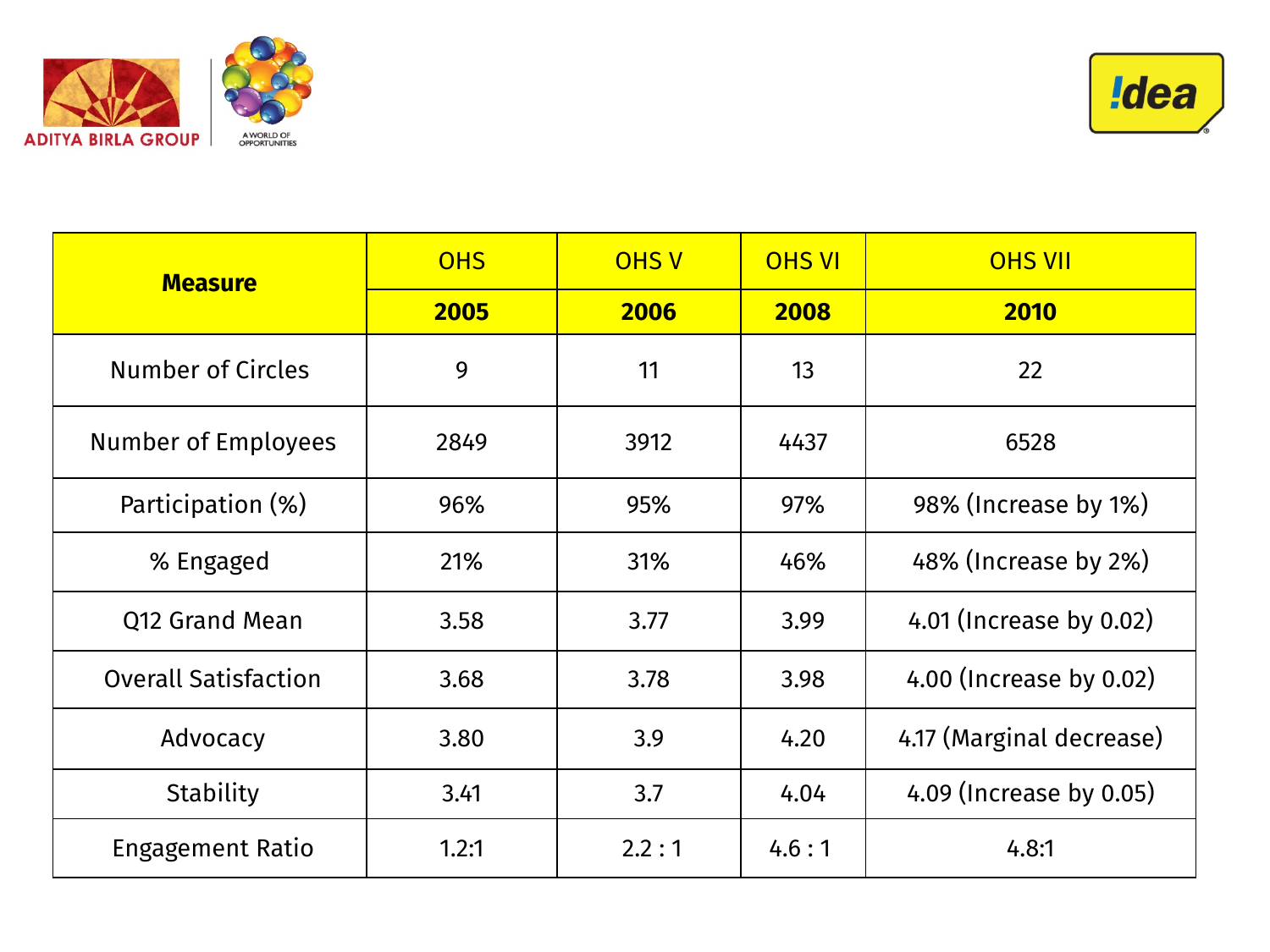

| Measure | OHS | OHS V | OHS VI | OHS VII |
| --- | --- | --- | --- | --- |
|  | 2005 | 2006 | 2008 | 2010 |
| Number of Circles | 9 | 11 | 13 | 22 |
| Number of Employees | 2849 | 3912 | 4437 | 6528 |
| Participation (%) | 96% | 95% | 97% | 98% (Increase by 1%) |
| % Engaged | 21% | 31% | 46% | 48% (Increase by 2%) |
| Q12 Grand Mean | 3.58 | 3.77 | 3.99 | 4.01 (Increase by 0.02) |
| Overall Satisfaction | 3.68 | 3.78 | 3.98 | 4.00 (Increase by 0.02) |
| Advocacy | 3.80 | 3.9 | 4.20 | 4.17 (Marginal decrease) |
| Stability | 3.41 | 3.7 | 4.04 | 4.09 (Increase by 0.05) |
| Engagement Ratio | 1.2:1 | 2.2 : 1 | 4.6 : 1 | 4.8:1 |